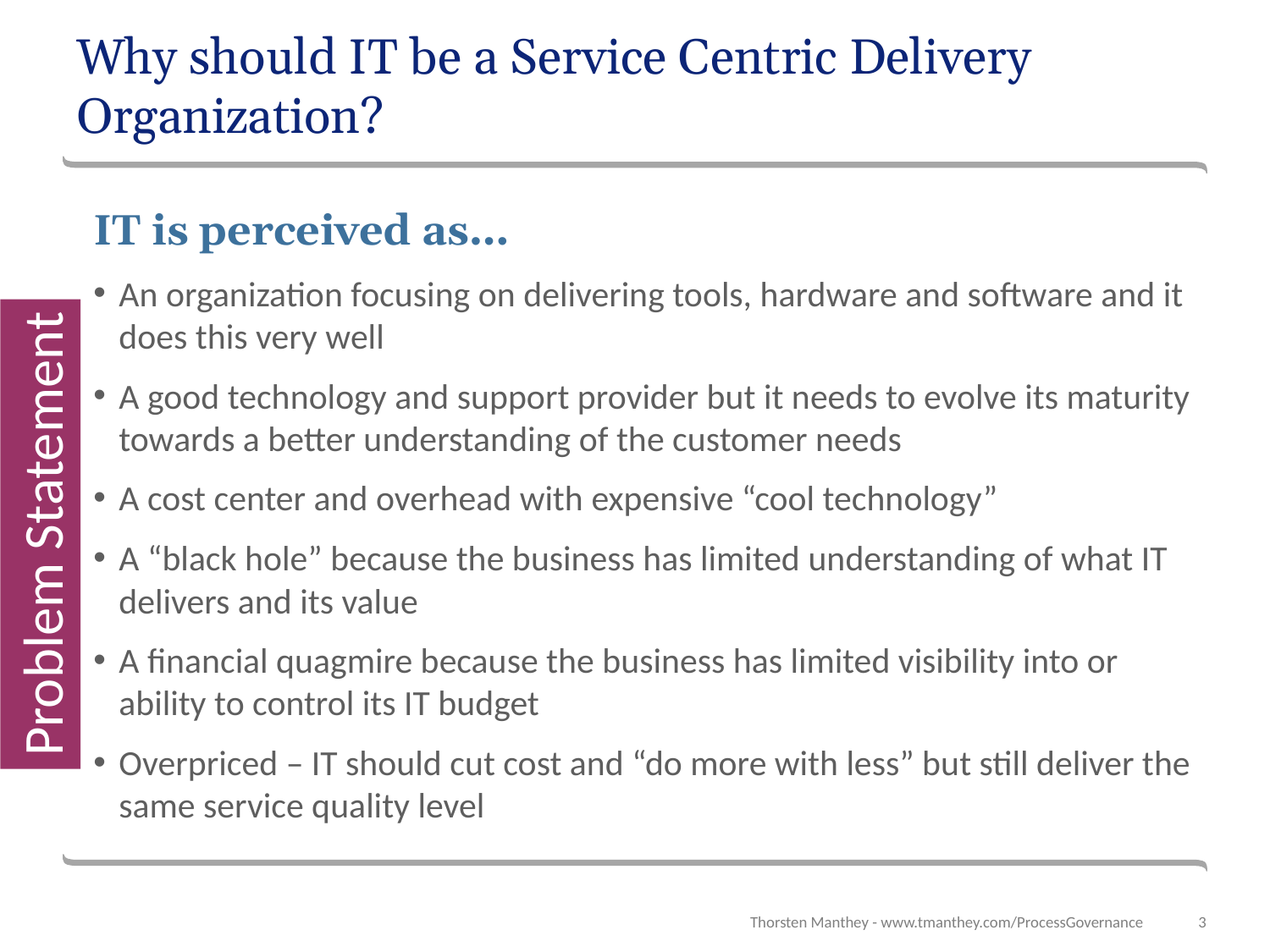

# Why should IT be a Service Centric Delivery Organization?
IT is perceived as…
An organization focusing on delivering tools, hardware and software and it does this very well
A good technology and support provider but it needs to evolve its maturity towards a better understanding of the customer needs
A cost center and overhead with expensive “cool technology”
A “black hole” because the business has limited understanding of what IT delivers and its value
A financial quagmire because the business has limited visibility into or ability to control its IT budget
Overpriced – IT should cut cost and “do more with less” but still deliver the same service quality level
Problem Statement
Thorsten Manthey - www.tmanthey.com/ProcessGovernance
3